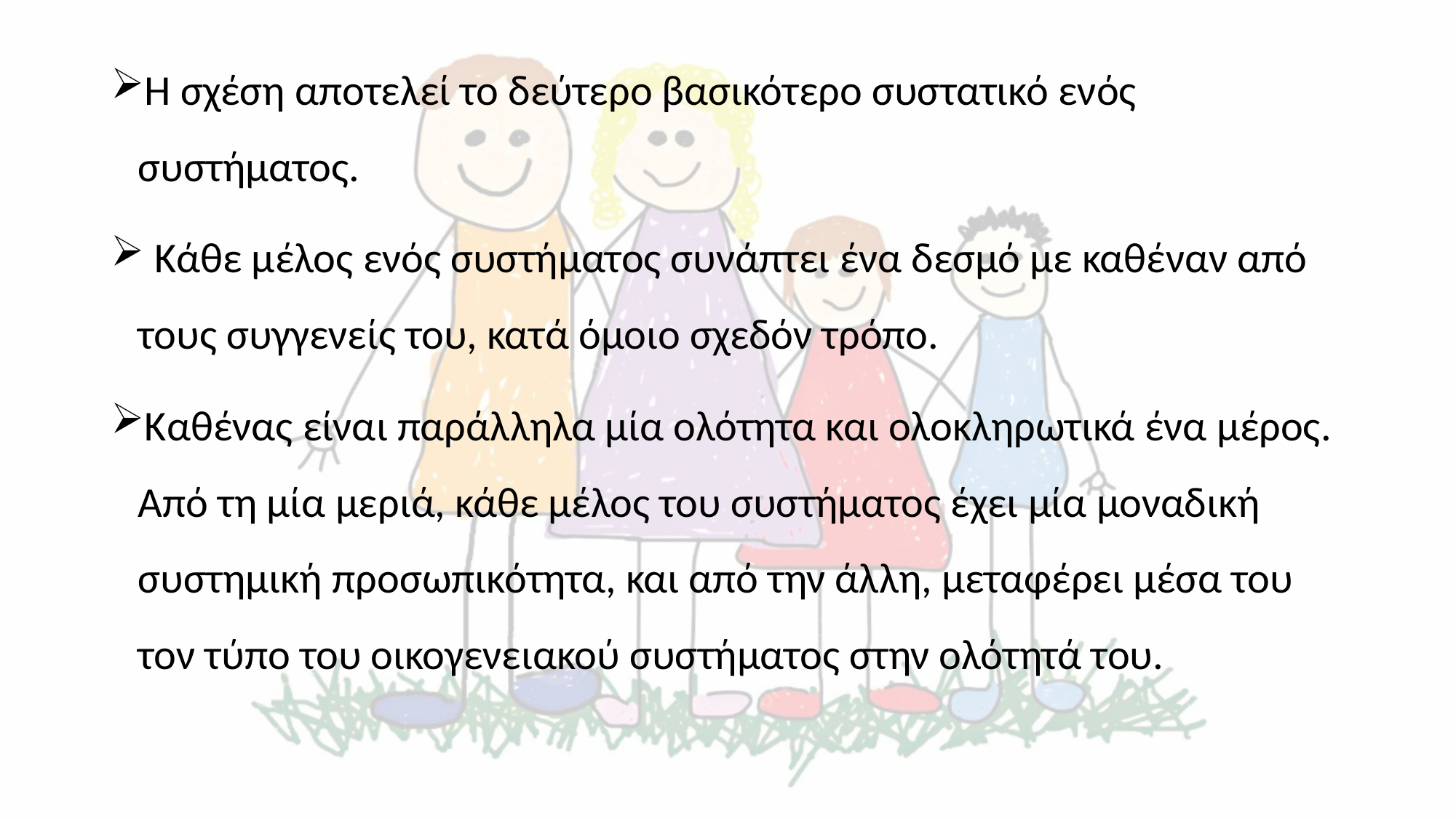

Η σχέση αποτελεί το δεύτερο βασικότερο συστατικό ενός συστήματος.
 Κάθε μέλος ενός συστήματος συνάπτει ένα δεσμό με καθέναν από τους συγγενείς του, κατά όμοιο σχεδόν τρόπο.
Καθένας είναι παράλληλα μία ολότητα και ολοκληρωτικά ένα μέρος. Από τη μία μεριά, κάθε μέλος του συστήματος έχει μία μοναδική συστημική προσωπικότητα, και από την άλλη, μεταφέρει μέσα του τον τύπο του οικογενειακού συστήματος στην ολότητά του.
#